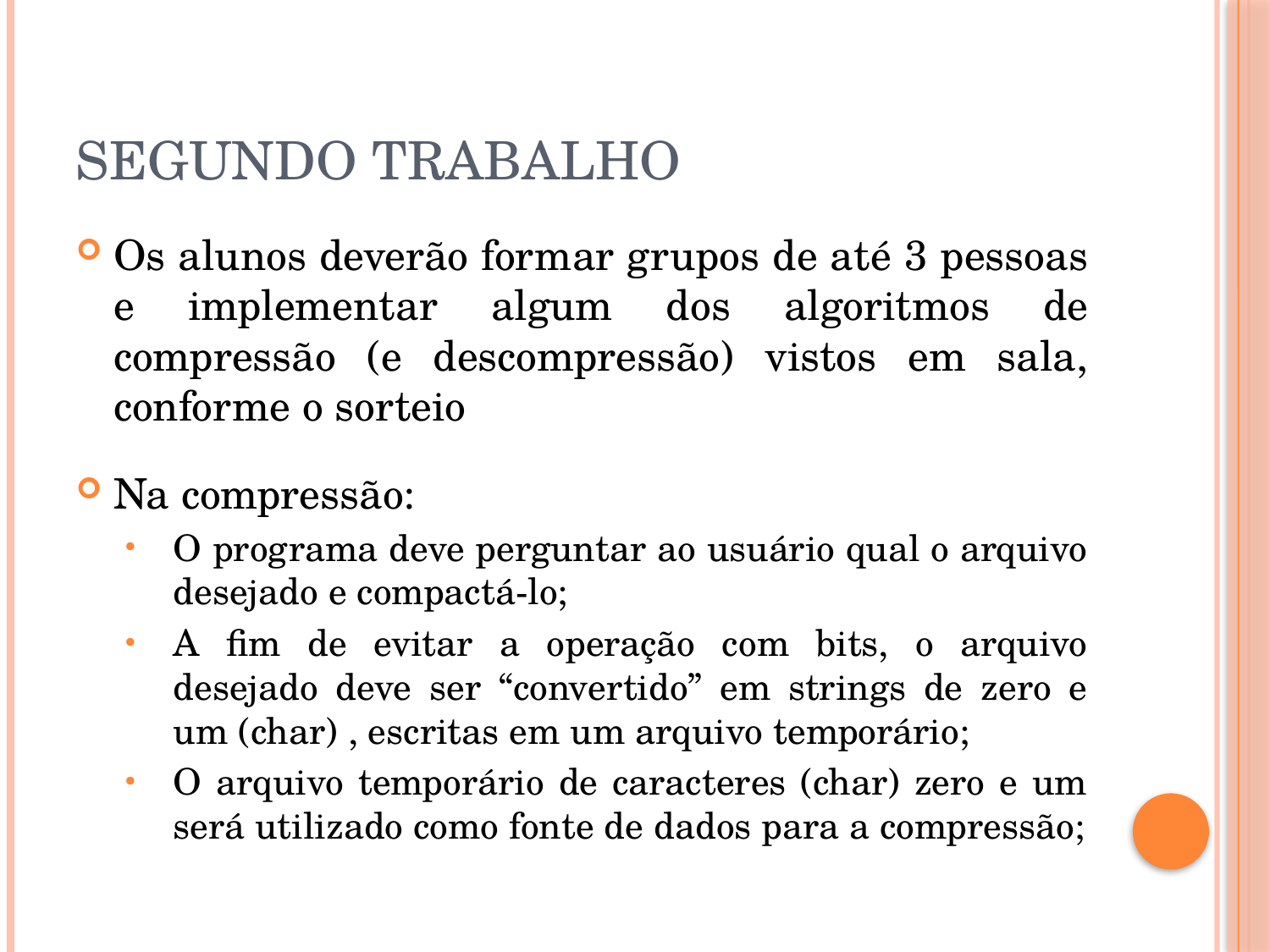

# Segundo Trabalho
Os alunos deverão formar grupos de até 3 pessoas e implementar algum dos algoritmos de compressão (e descompressão) vistos em sala, conforme o sorteio

Na compressão:
O programa deve perguntar ao usuário qual o arquivo desejado e compactá-lo;
A fim de evitar a operação com bits, o arquivo desejado deve ser “convertido” em strings de zero e um (char) , escritas em um arquivo temporário;
O arquivo temporário de caracteres (char) zero e um será utilizado como fonte de dados para a compressão;